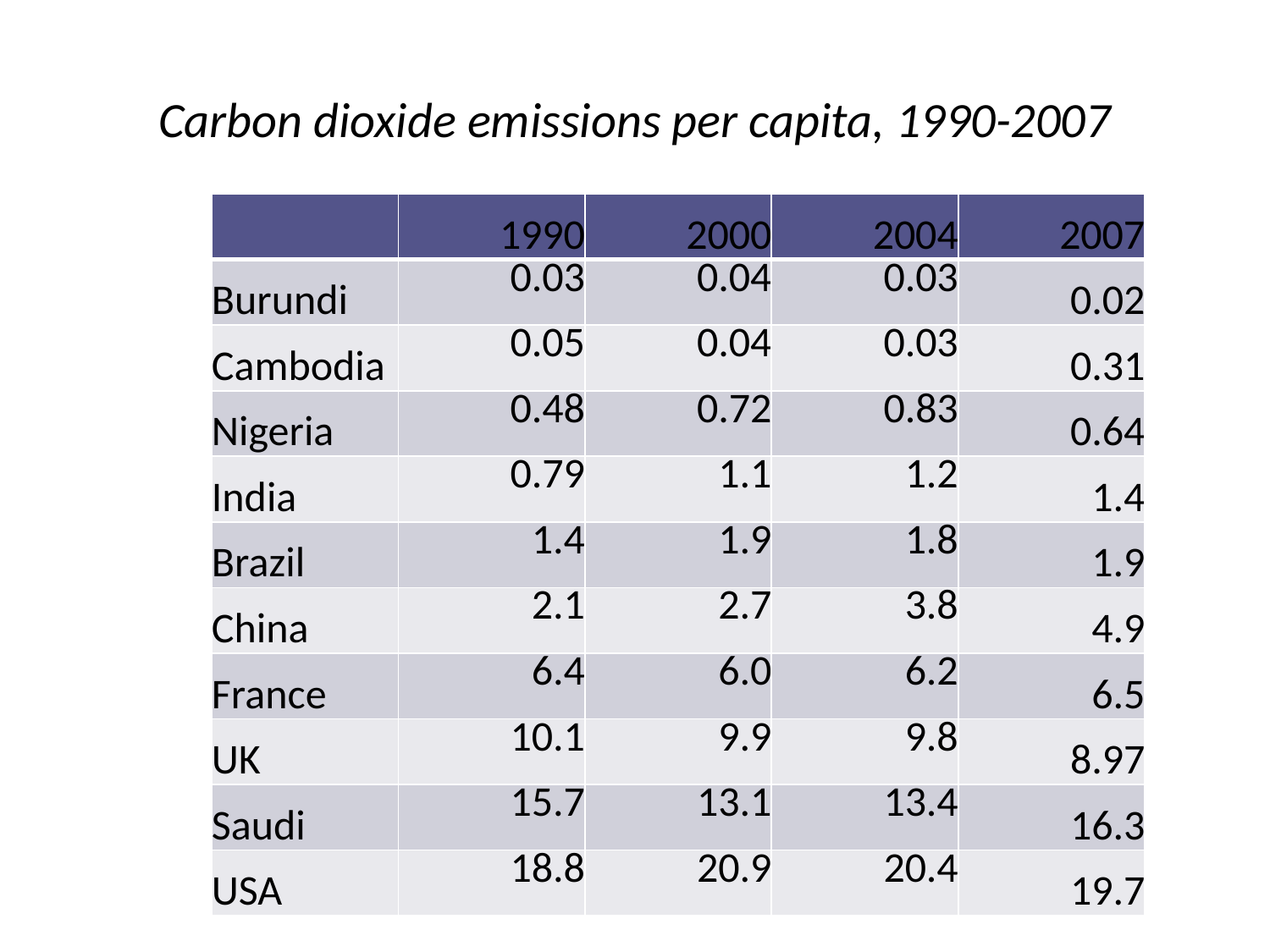

# Carbon dioxide emissions per capita, 1990-2007
|  | 1990 | 2000 | 2004 | 2007 |
| --- | --- | --- | --- | --- |
| Burundi | 0.03 | 0.04 | 0.03 | 0.02 |
| Cambodia | 0.05 | 0.04 | 0.03 | 0.31 |
| Nigeria | 0.48 | 0.72 | 0.83 | 0.64 |
| India | 0.79 | 1.1 | 1.2 | 1.4 |
| Brazil | 1.4 | 1.9 | 1.8 | 1.9 |
| China | 2.1 | 2.7 | 3.8 | 4.9 |
| France | 6.4 | 6.0 | 6.2 | 6.5 |
| UK | 10.1 | 9.9 | 9.8 | 8.97 |
| Saudi | 15.7 | 13.1 | 13.4 | 16.3 |
| USA | 18.8 | 20.9 | 20.4 | 19.7 |